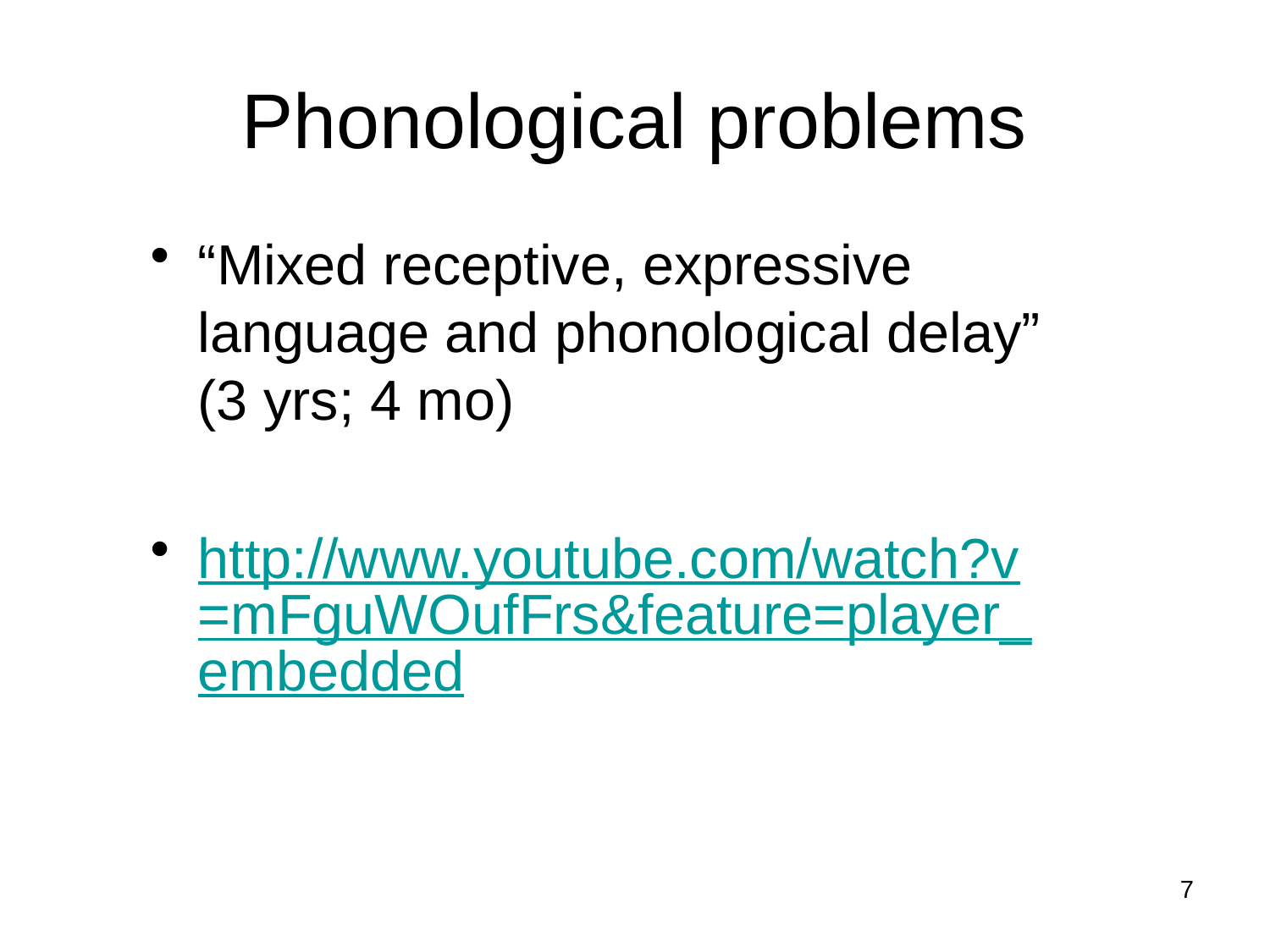

# Phonological problems
“Mixed receptive, expressive language and phonological delay” (3 yrs; 4 mo)

http://www.youtube.com/watch?v=mFguWOufFrs&feature=player_embedded

7